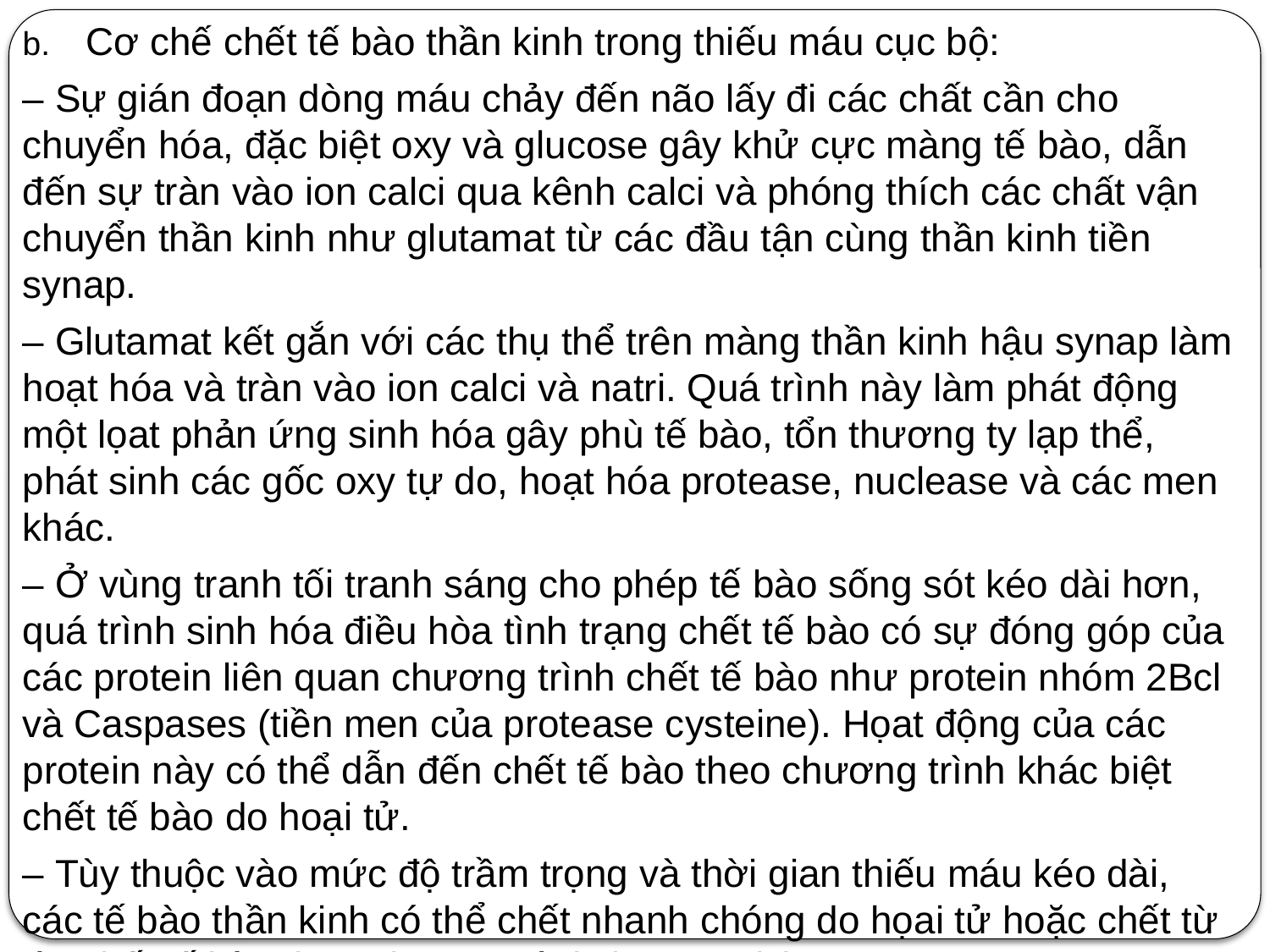

Cơ chế chết tế bào thần kinh trong thiếu máu cục bộ:
‒ Sự gián đoạn dòng máu chảy đến não lấy đi các chất cần cho chuyển hóa, đặc biệt oxy và glucose gây khử cực màng tế bào, dẫn đến sự tràn vào ion calci qua kênh calci và phóng thích các chất vận chuyển thần kinh như glutamat từ các đầu tận cùng thần kinh tiền synap.
‒ Glutamat kết gắn với các thụ thể trên màng thần kinh hậu synap làm hoạt hóa và tràn vào ion calci và natri. Quá trình này làm phát động một lọat phản ứng sinh hóa gây phù tế bào, tổn thương ty lạp thể, phát sinh các gốc oxy tự do, hoạt hóa protease, nuclease và các men khác.
‒ Ở vùng tranh tối tranh sáng cho phép tế bào sống sót kéo dài hơn, quá trình sinh hóa điều hòa tình trạng chết tế bào có sự đóng góp của các protein liên quan chương trình chết tế bào như protein nhóm 2Bcl và Caspases (tiền men của protease cysteine). Họat động của các protein này có thể dẫn đến chết tế bào theo chương trình khác biệt chết tế bào do hoại tử.
‒ Tùy thuộc vào mức độ trầm trọng và thời gian thiếu máu kéo dài, các tế bào thần kinh có thể chết nhanh chóng do họai tử hoặc chết từ từ, chết tế bào theo chương trình (apoptosis).